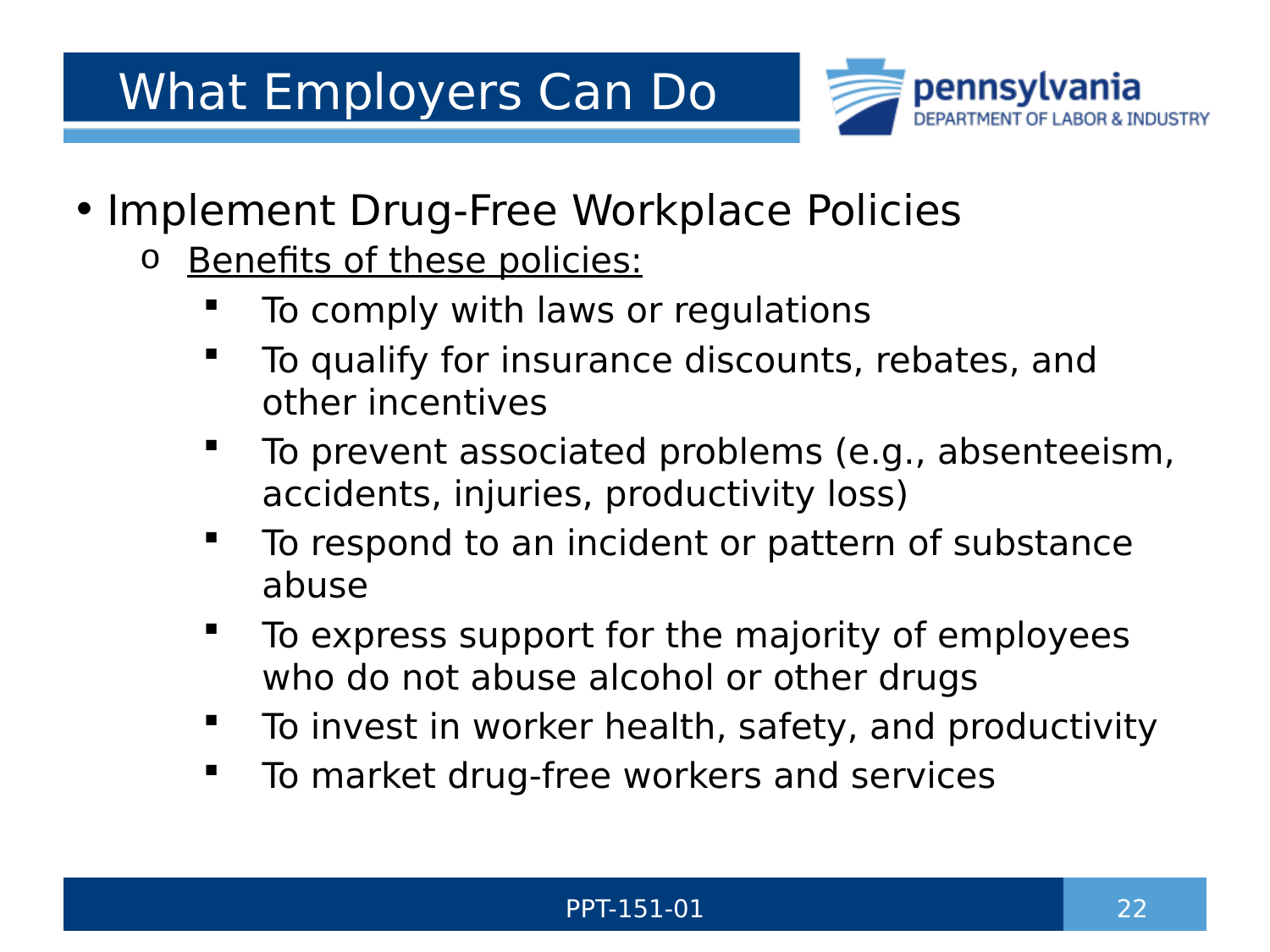

# What Employers Can Do
 Implement Drug-Free Workplace Policies
Benefits of these policies:
 To comply with laws or regulations
 To qualify for insurance discounts, rebates, and
 other incentives
 To prevent associated problems (e.g., absenteeism,
 accidents, injuries, productivity loss)
 To respond to an incident or pattern of substance
 abuse
 To express support for the majority of employees
 who do not abuse alcohol or other drugs
 To invest in worker health, safety, and productivity
 To market drug-free workers and services
PPT-151-01
22